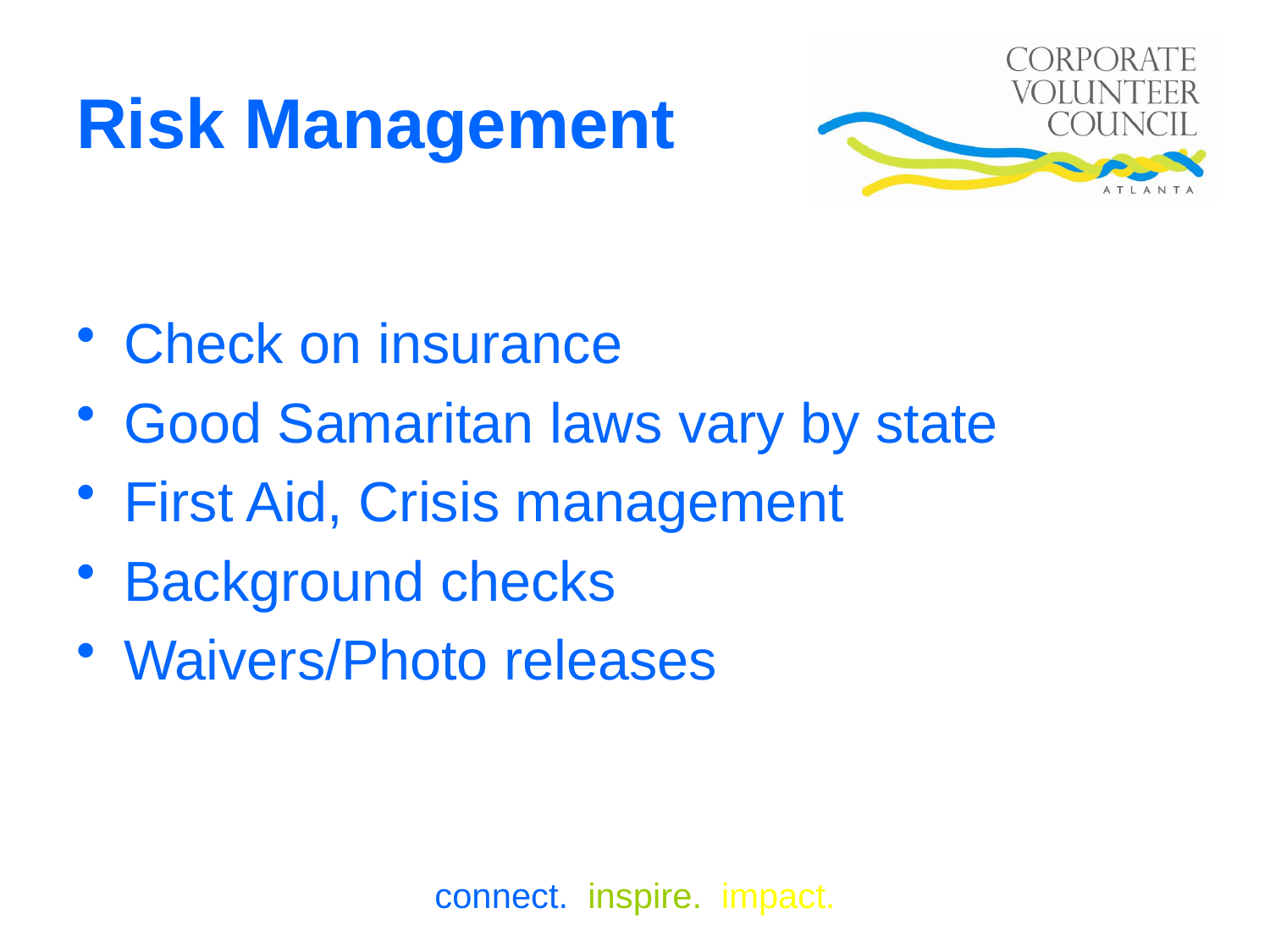

# Risk Management

Check on insurance
Good Samaritan laws vary by state
First Aid, Crisis management
Background checks
Waivers/Photo releases

connect.  inspire.  impact.